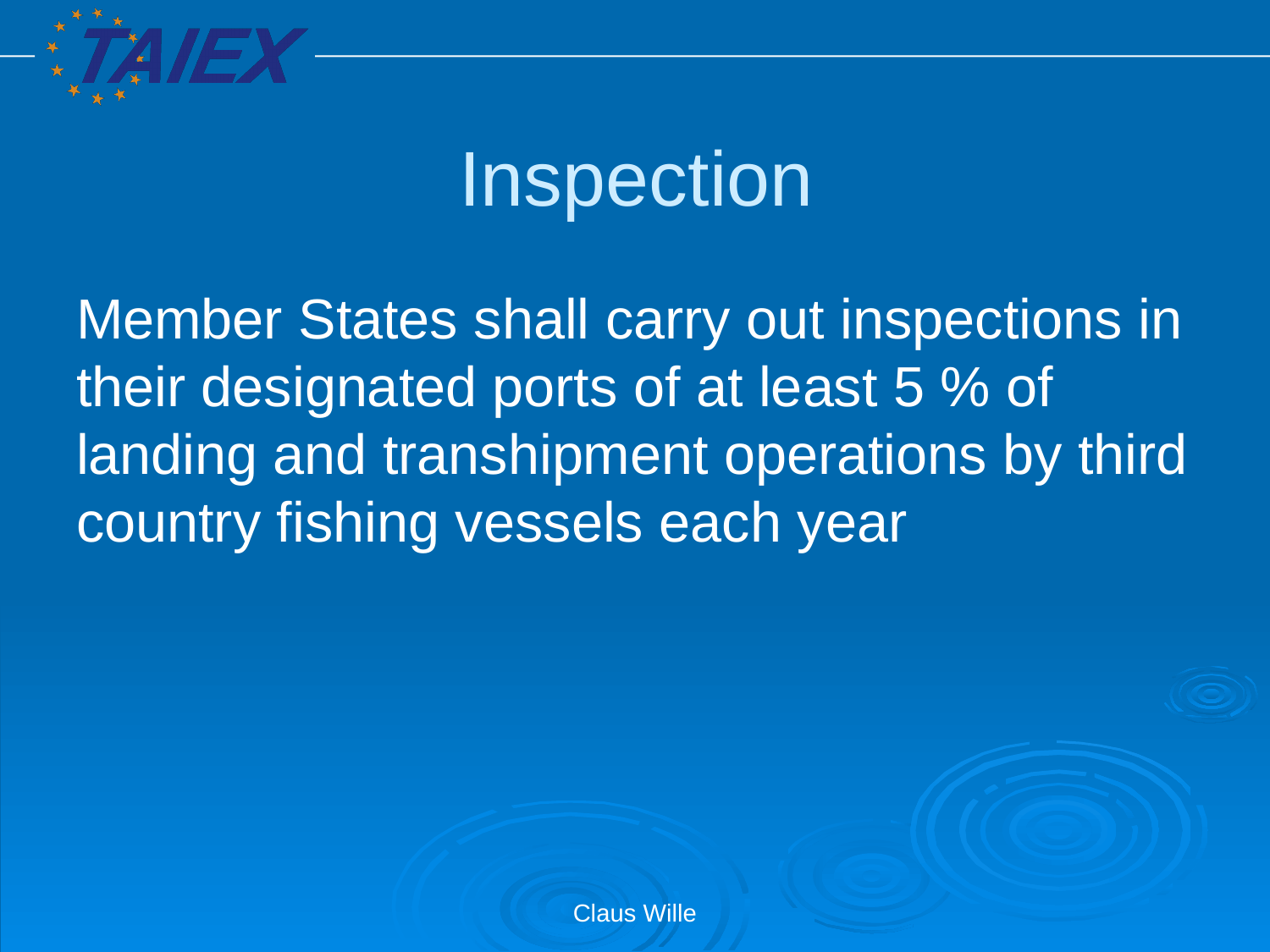

# Inspection
Member States shall carry out inspections in their designated ports of at least 5 % of landing and transhipment operations by third country fishing vessels each year
Claus Wille